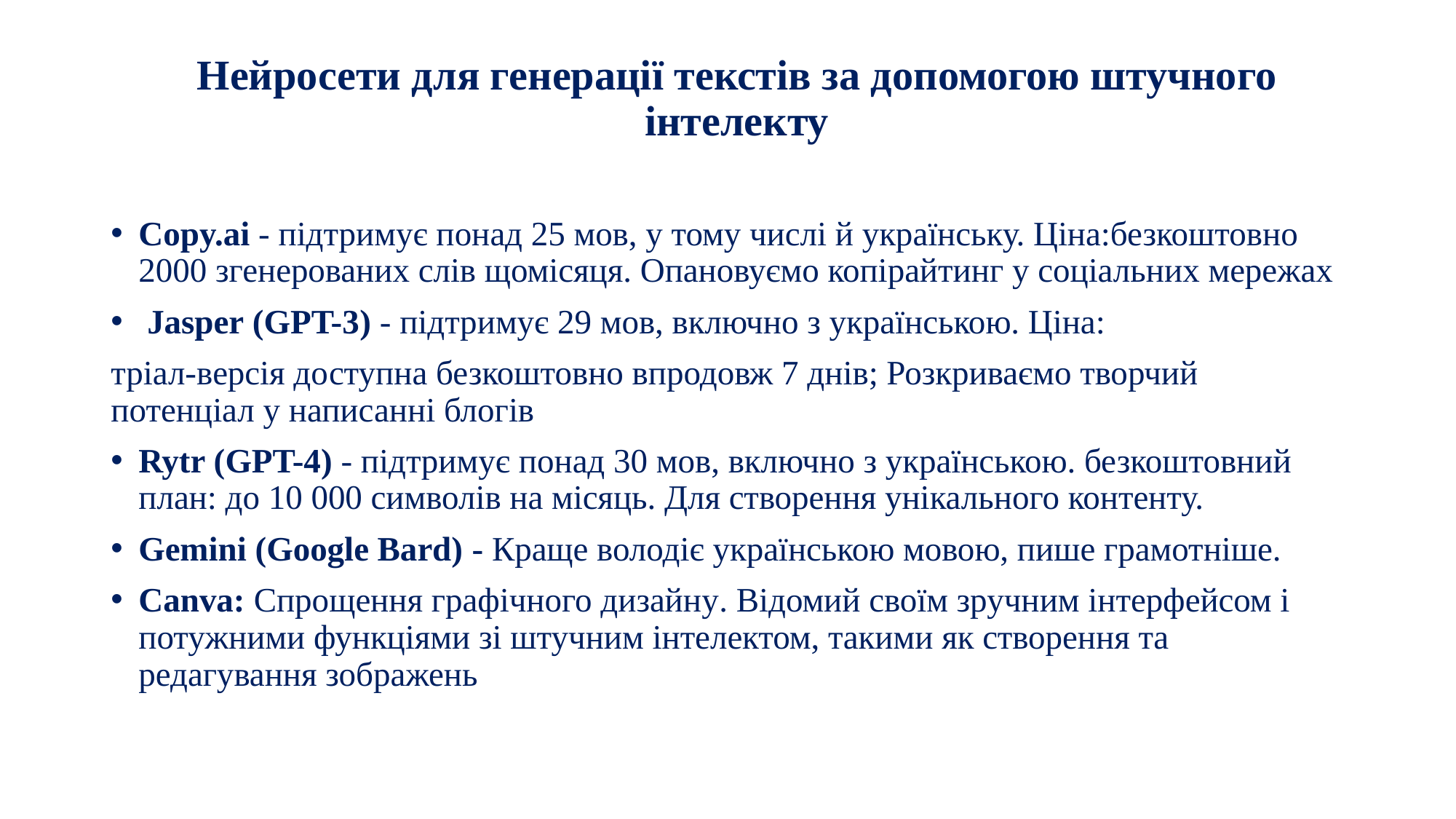

# Нейросети для генерації текстів за допомогою штучного інтелекту

Copy.ai - підтримує понад 25 мов, у тому числі й українську. Ціна:безкоштовно 2000 згенерованих слів щомісяця. Опановуємо копірайтинг у соціальних мережах
 Jasper (GPT-3) - підтримує 29 мов, включно з українською. Ціна:
тріал-версія доступна безкоштовно впродовж 7 днів; Розкриваємо творчий потенціал у написанні блогів
Rytr (GPT-4) - підтримує понад 30 мов, включно з українською. безкоштовний план: до 10 000 символів на місяць. Для створення унікального контенту.
Gemini (Google Bard) - Краще володіє українською мовою, пише грамотніше.
Canva: Спрощення графічного дизайну. Відомий своїм зручним інтерфейсом і потужними функціями зі штучним інтелектом, такими як створення та редагування зображень